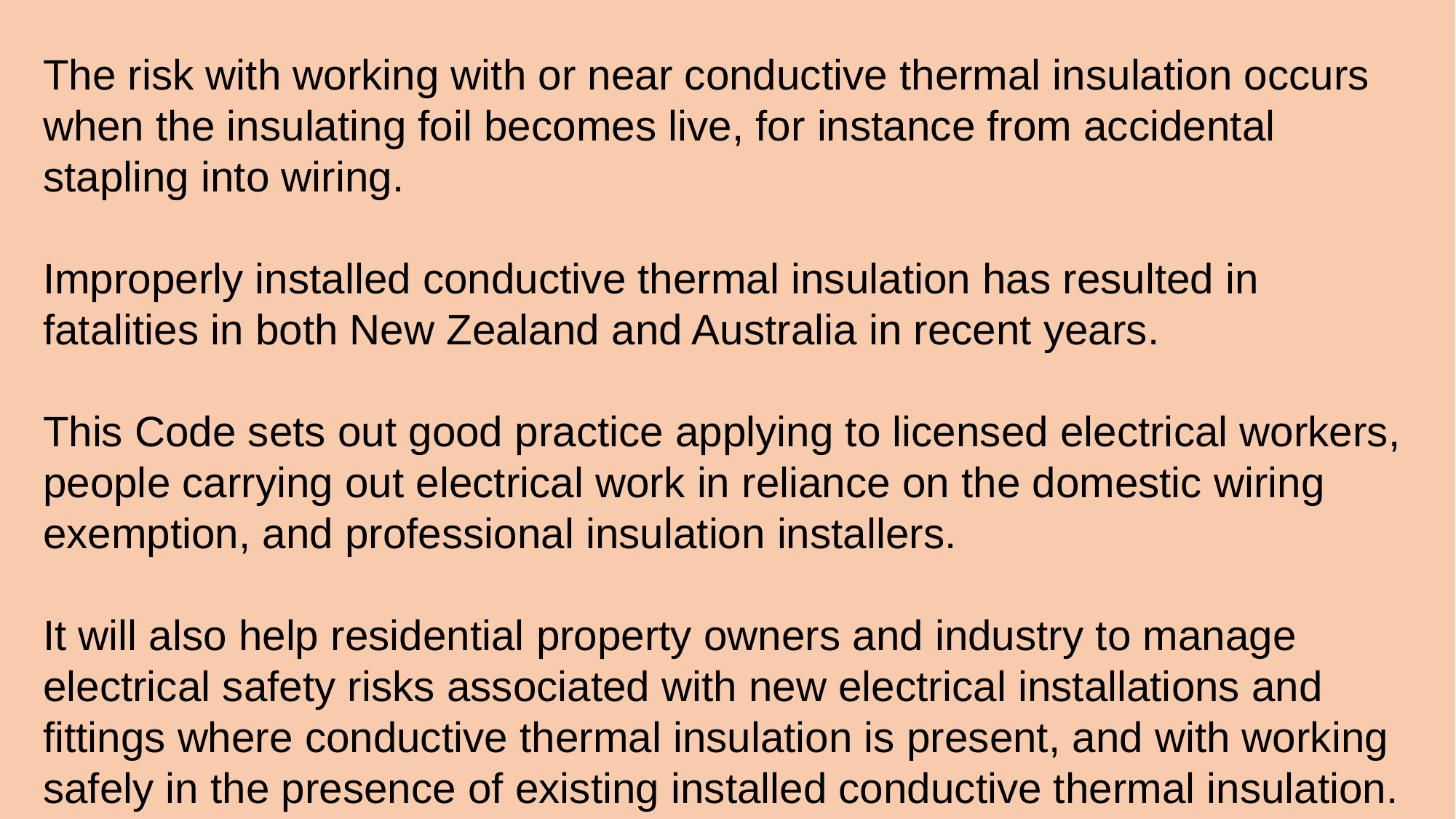

The risk with working with or near conductive thermal insulation occurs when the insulating foil becomes live, for instance from accidental stapling into wiring.

Improperly installed conductive thermal insulation has resulted in fatalities in both New Zealand and Australia in recent years.

This Code sets out good practice applying to licensed electrical workers, people carrying out electrical work in reliance on the domestic wiring exemption, and professional insulation installers.

It will also help residential property owners and industry to manage electrical safety risks associated with new electrical installations and fittings where conductive thermal insulation is present, and with working safely in the presence of existing installed conductive thermal insulation.